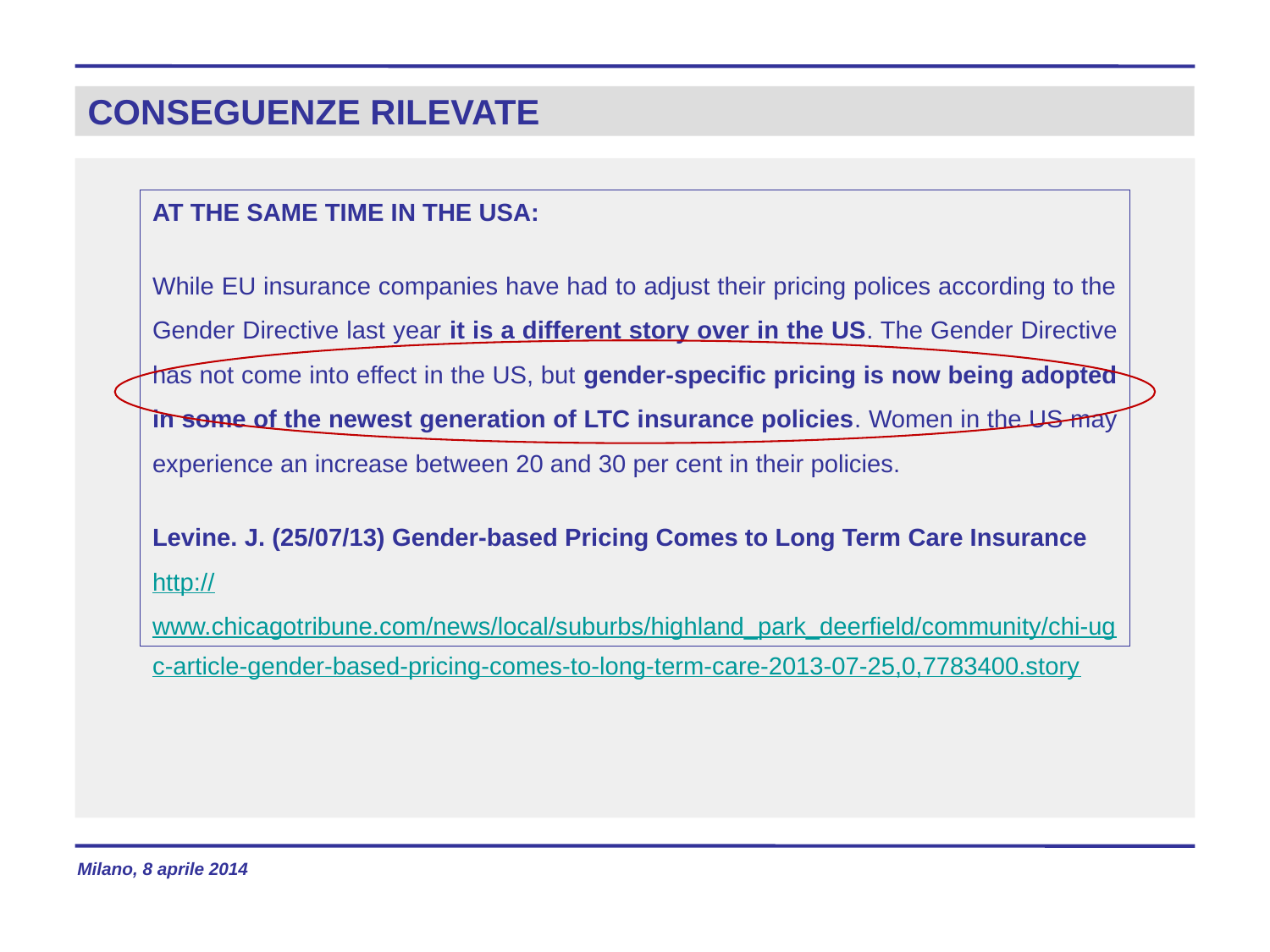

# CONSEGUENZE RILEVATE

AT THE SAME TIME IN THE USA:

While EU insurance companies have had to adjust their pricing polices according to the Gender Directive last year it is a different story over in the US. The Gender Directive has not come into effect in the US, but gender-specific pricing is now being adopted in some of the newest generation of LTC insurance policies. Women in the US may experience an increase between 20 and 30 per cent in their policies.

Levine. J. (25/07/13) Gender-based Pricing Comes to Long Term Care Insurance http://www.chicagotribune.com/news/local/suburbs/highland_park_deerfield/community/chi-ugc-article-gender-based-pricing-comes-to-long-term-care-2013-07-25,0,7783400.story

Milano, 8 aprile 2014